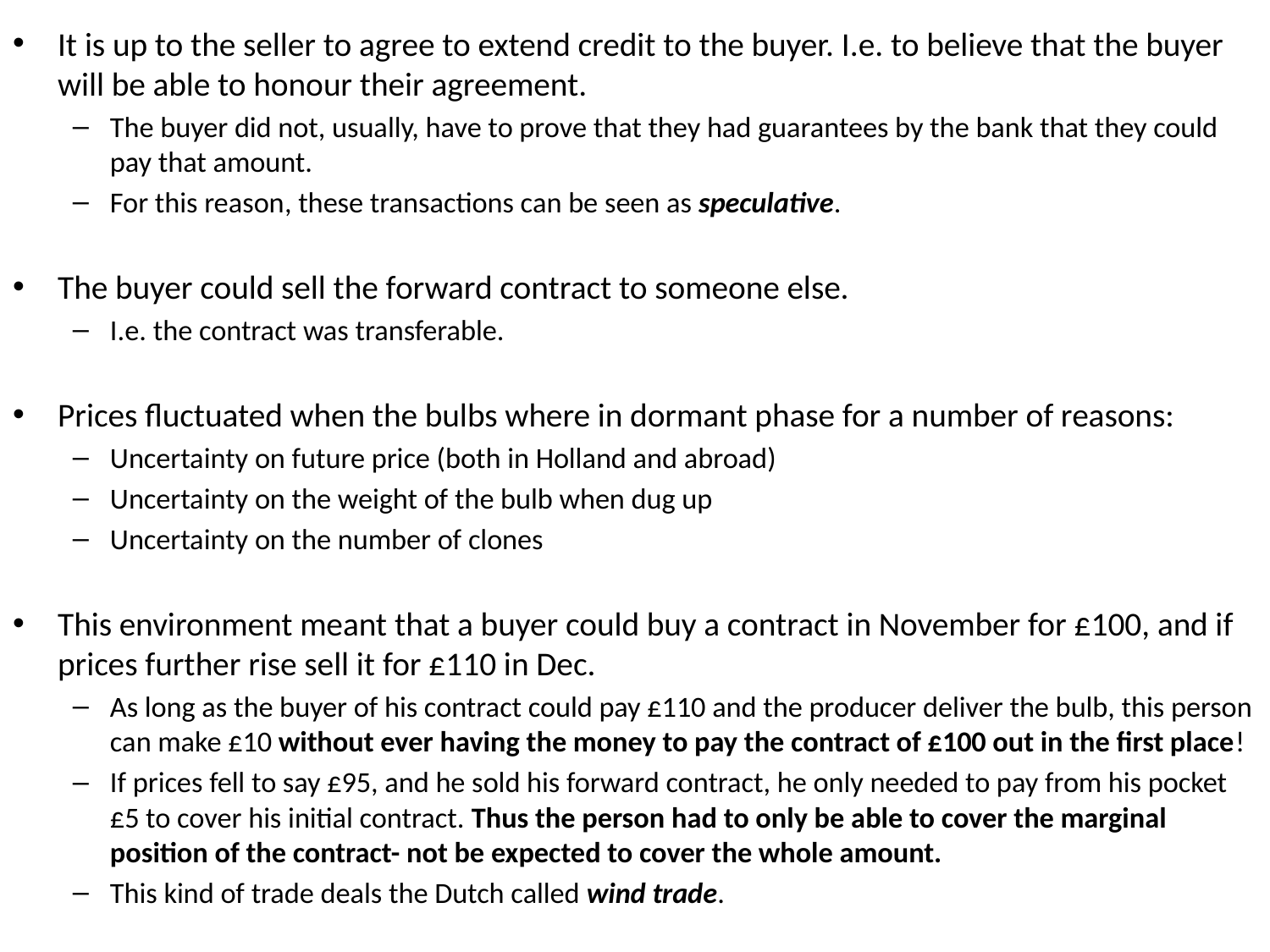

It is up to the seller to agree to extend credit to the buyer. I.e. to believe that the buyer will be able to honour their agreement.
The buyer did not, usually, have to prove that they had guarantees by the bank that they could pay that amount.
For this reason, these transactions can be seen as speculative.

The buyer could sell the forward contract to someone else.
I.e. the contract was transferable.

Prices fluctuated when the bulbs where in dormant phase for a number of reasons:
Uncertainty on future price (both in Holland and abroad)
Uncertainty on the weight of the bulb when dug up
Uncertainty on the number of clones

This environment meant that a buyer could buy a contract in November for £100, and if prices further rise sell it for £110 in Dec.
As long as the buyer of his contract could pay £110 and the producer deliver the bulb, this person can make £10 without ever having the money to pay the contract of £100 out in the first place!
If prices fell to say £95, and he sold his forward contract, he only needed to pay from his pocket £5 to cover his initial contract. Thus the person had to only be able to cover the marginal position of the contract- not be expected to cover the whole amount.
This kind of trade deals the Dutch called wind trade.